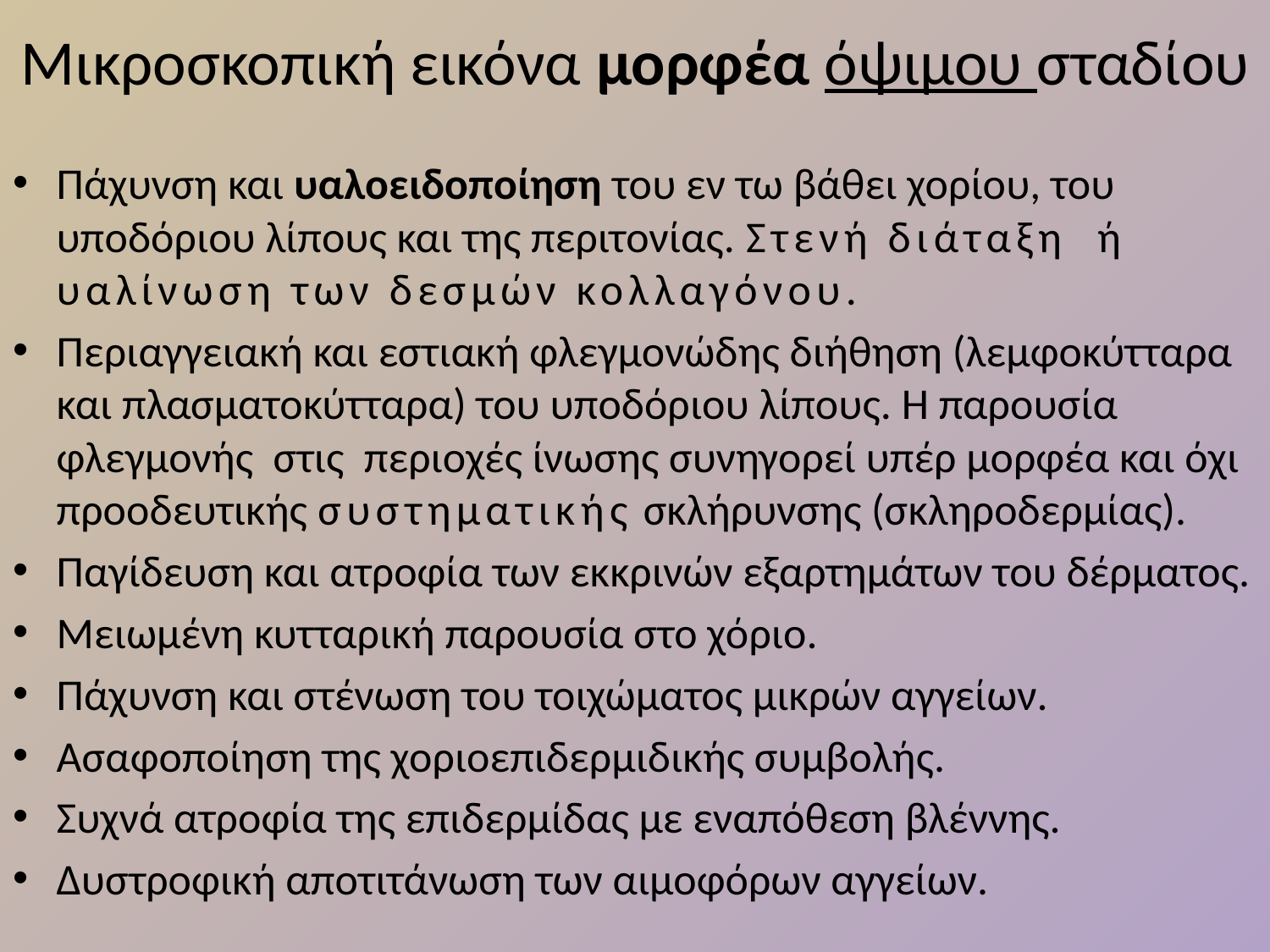

# Μικροσκοπική εικόνα μορφέα όψιμου σταδίου
Πάχυνση και υαλοειδοποίηση του εν τω βάθει χορίου, του υποδόριου λίπους και της περιτονίας. Στενή διάταξη  ή υαλίνωση των δεσμών κολλαγόνου.
Περιαγγειακή και εστιακή φλεγμονώδης διήθηση (λεμφοκύτταρα και πλασματοκύτταρα) του υποδόριου λίπους. Η παρουσία φλεγμονής  στις  περιοχές ίνωσης συνηγορεί υπέρ μορφέα και όχι προοδευτικής συστηματικής σκλήρυνσης (σκληροδερμίας).
Παγίδευση και ατροφία των εκκρινών εξαρτημάτων του δέρματος.
Μειωμένη κυτταρική παρουσία στο χόριο.
Πάχυνση και στένωση του τοιχώματος μικρών αγγείων.
Ασαφοποίηση της χοριοεπιδερμιδικής συμβολής.
Συχνά ατροφία της επιδερμίδας με εναπόθεση βλέννης.
Δυστροφική αποτιτάνωση των αιμοφόρων αγγείων.